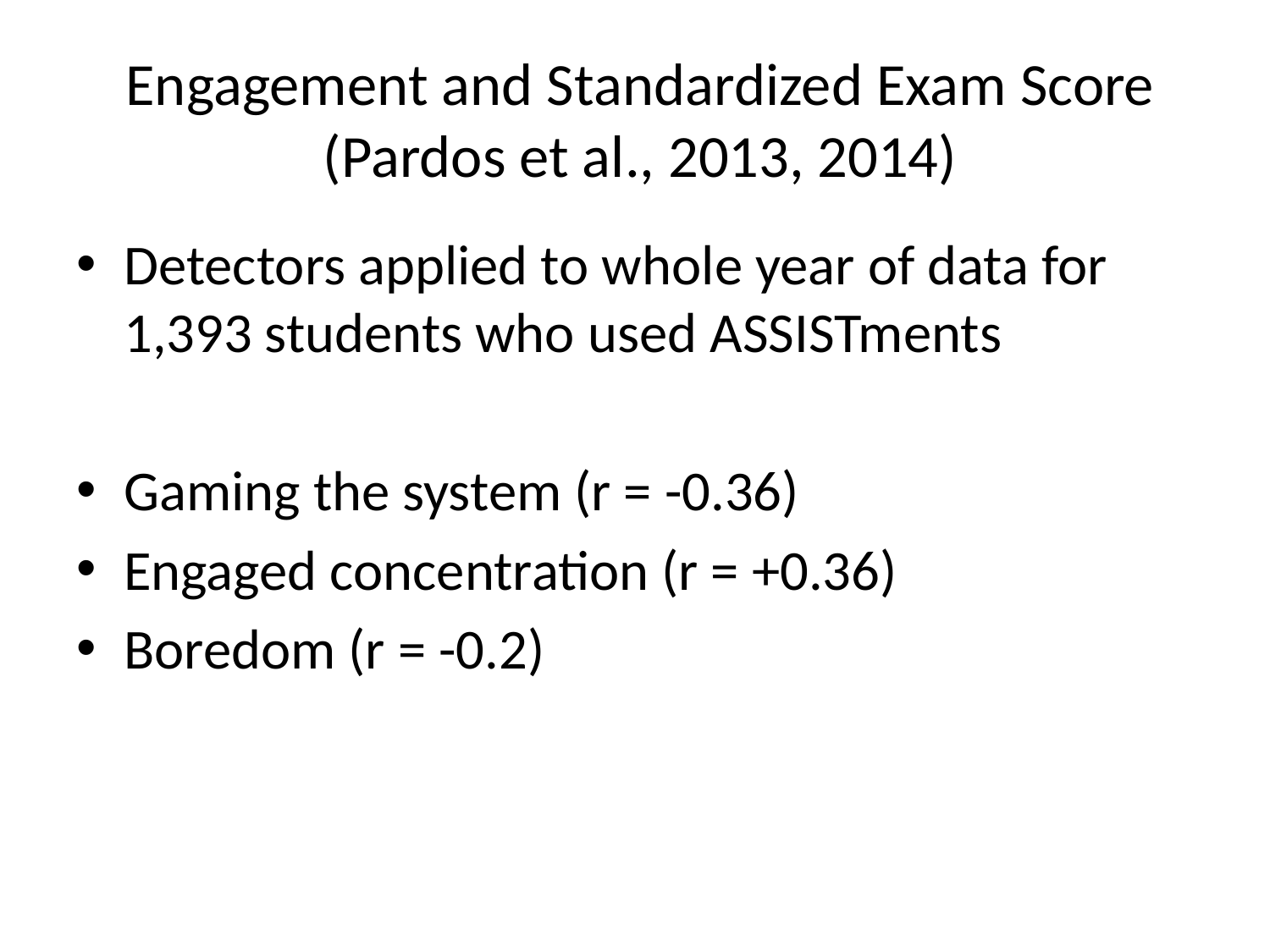

# Engagement and Standardized Exam Score (Pardos et al., 2013, 2014)
Detectors applied to whole year of data for 1,393 students who used ASSISTments

Gaming the system (r = -0.36)
Engaged concentration (r = +0.36)
Boredom (r = -0.2)